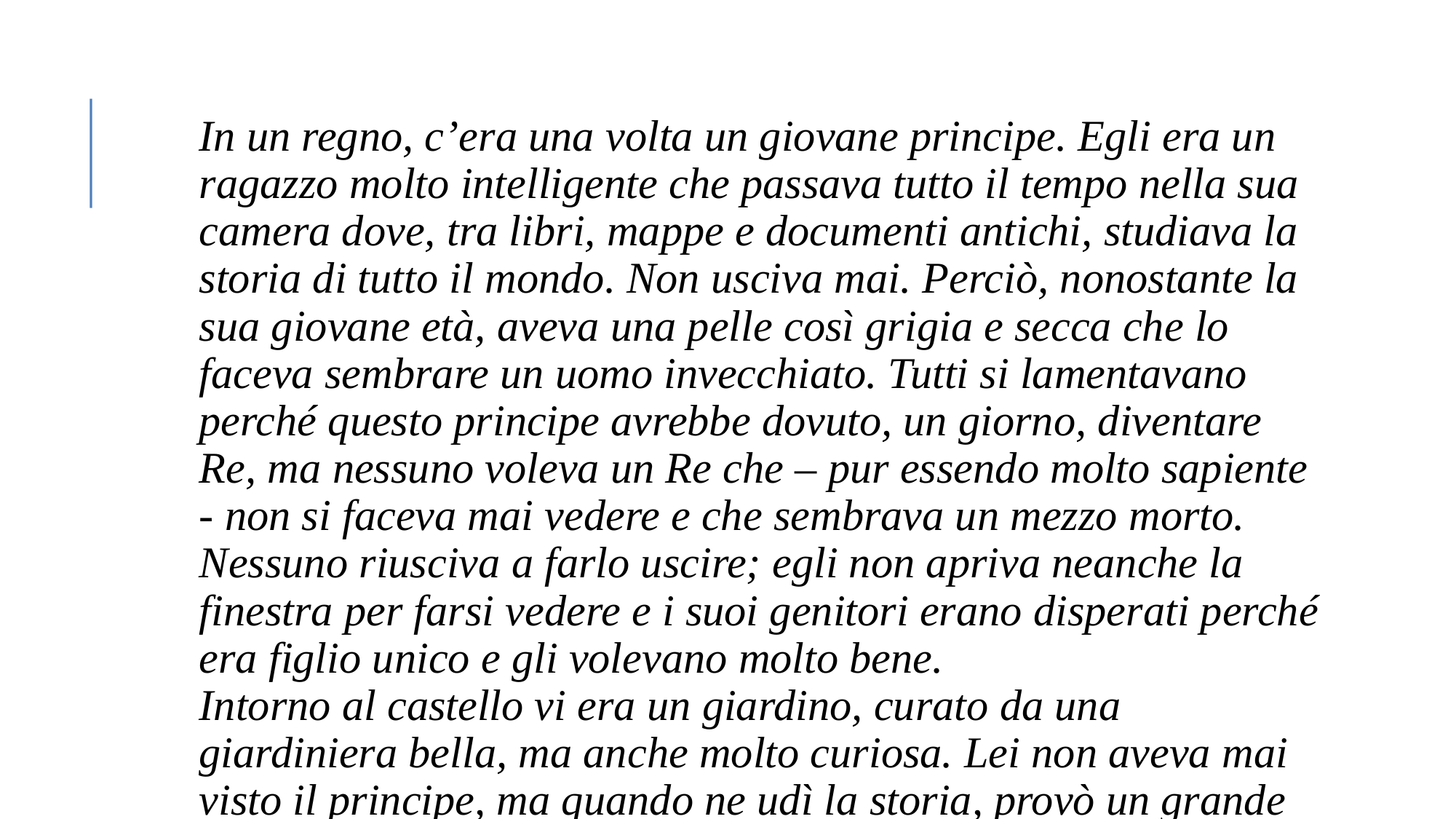

In un regno, c’era una volta un giovane principe. Egli era un ragazzo molto intelligente che passava tutto il tempo nella sua camera dove, tra libri, mappe e documenti antichi, studiava la storia di tutto il mondo. Non usciva mai. Perciò, nonostante la sua giovane età, aveva una pelle così grigia e secca che lo faceva sembrare un uomo invecchiato. Tutti si lamentavano perché questo principe avrebbe dovuto, un giorno, diventare Re, ma nessuno voleva un Re che – pur essendo molto sapiente - non si faceva mai vedere e che sembrava un mezzo morto.
Nessuno riusciva a farlo uscire; egli non apriva neanche la finestra per farsi vedere e i suoi genitori erano disperati perché era figlio unico e gli volevano molto bene.
Intorno al castello vi era un giardino, curato da una giardiniera bella, ma anche molto curiosa. Lei non aveva mai visto il principe, ma quando ne udì la storia, provò un grande interesse e decise che lo avrebbe visto ad ogni costo. Essendo molto furba, si inventò un trucco e ricorse ad uno stratagemma. Ogni mattina ella metteva sotto la finestra del principe dei vasi con piante aromatiche particolari il cui profumo era così forte da penetrare persino il vetro delle finestre.